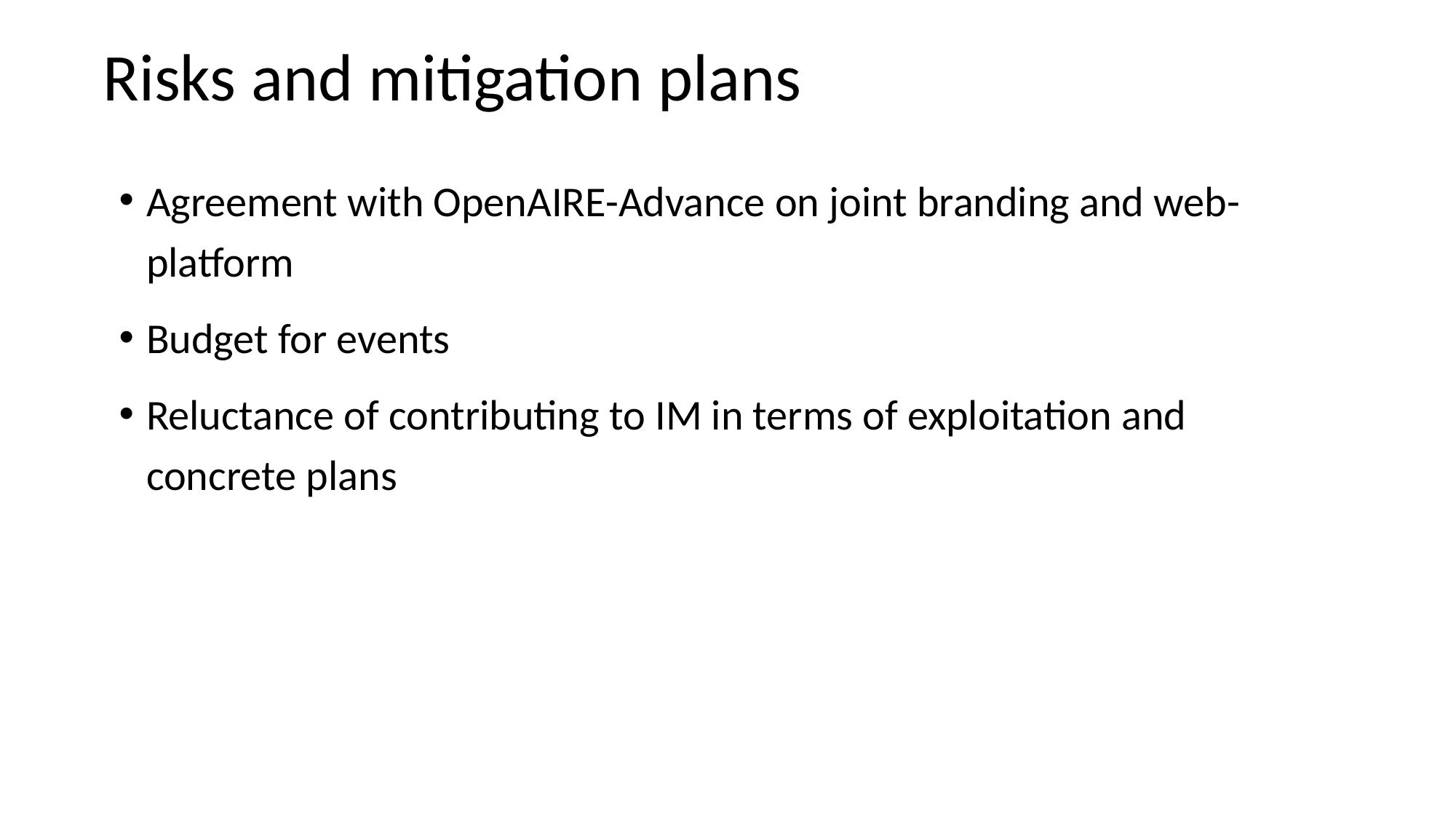

Risks and mitigation plans
Agreement with OpenAIRE-Advance on joint branding and web-platform
Budget for events
Reluctance of contributing to IM in terms of exploitation and concrete plans